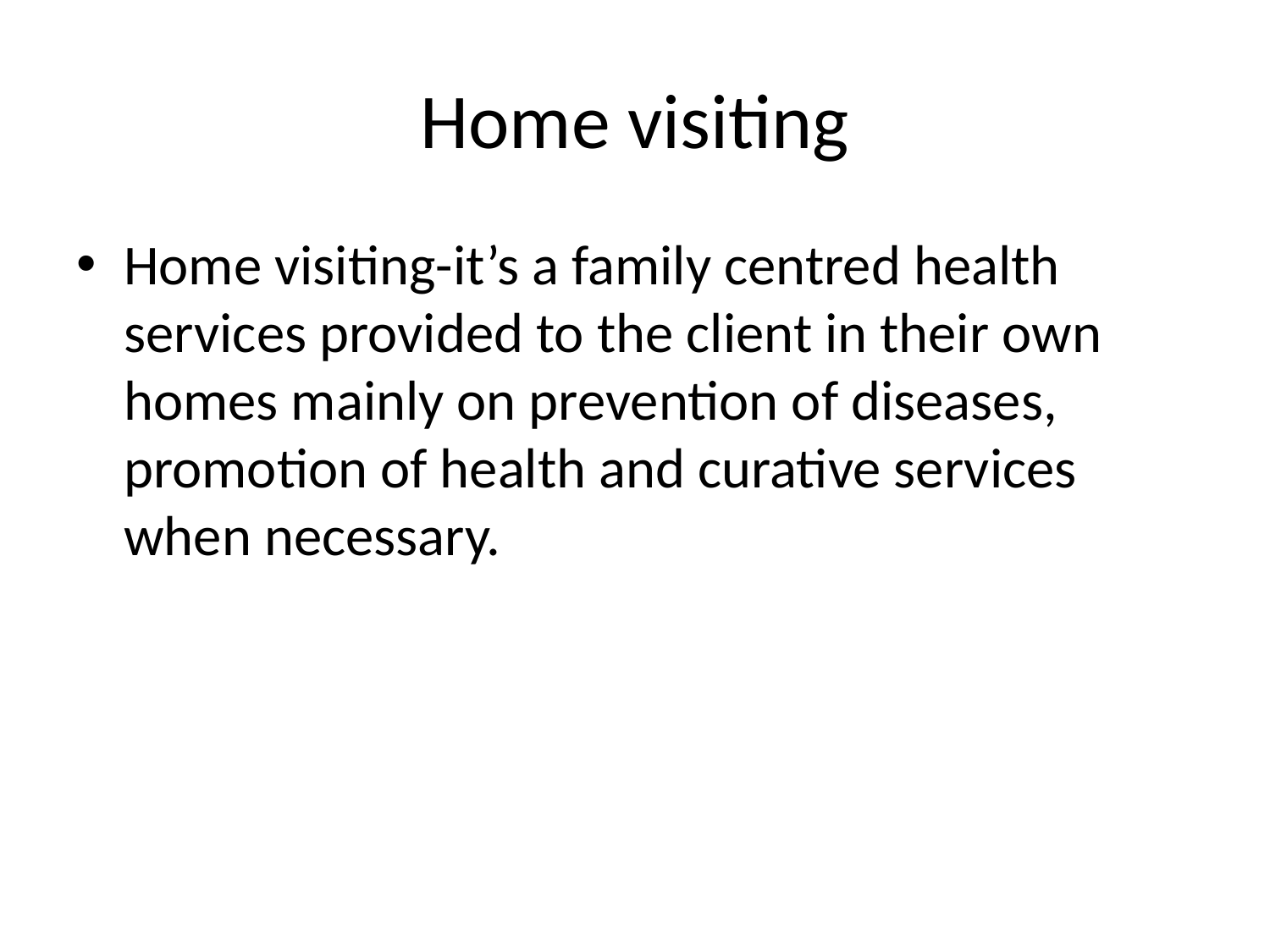

# Home visiting
Home visiting-it’s a family centred health services provided to the client in their own homes mainly on prevention of diseases, promotion of health and curative services when necessary.